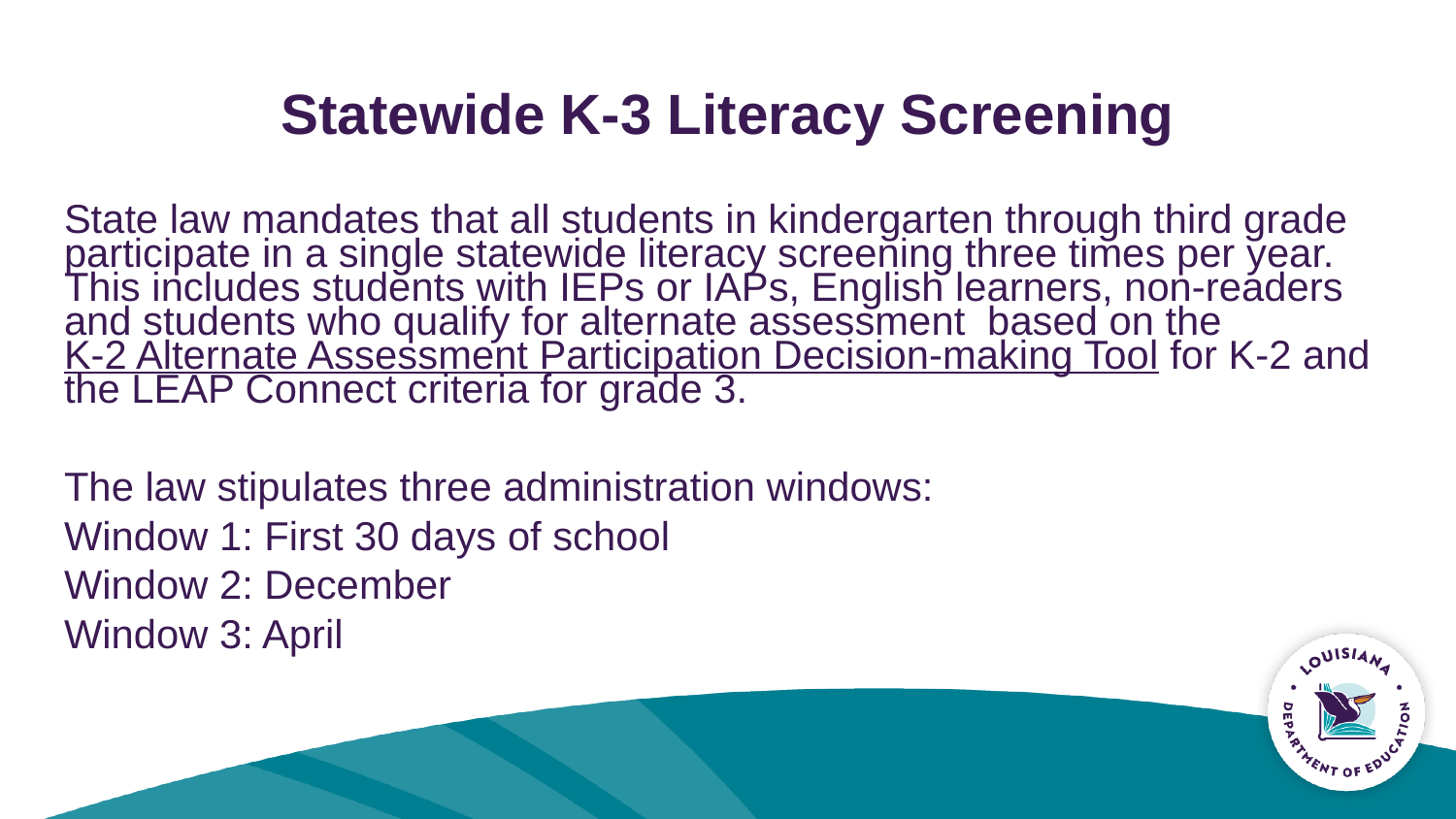

# Statewide K-3 Literacy Screening
State law mandates that all students in kindergarten through third grade participate in a single statewide literacy screening three times per year. This includes students with IEPs or IAPs, English learners, non-readers and students who qualify for alternate assessment  based on the K-2 Alternate Assessment Participation Decision-making Tool for K-2 and the LEAP Connect criteria for grade 3.

The law stipulates three administration windows:
Window 1: First 30 days of school
Window 2: December
Window 3: April